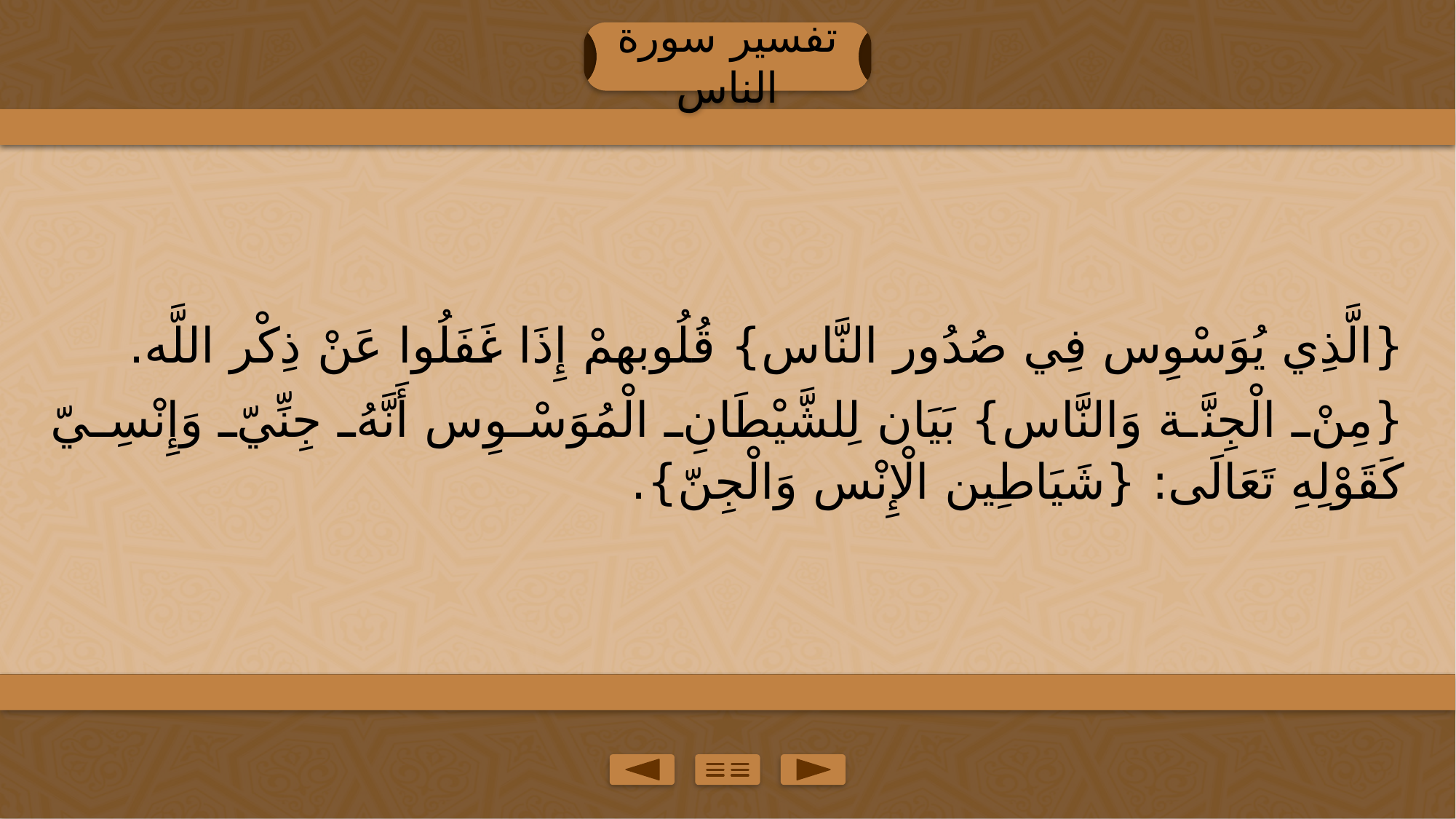

تفسير سورة الناس

{الَّذِي يُوَسْوِس فِي صُدُور النَّاس} قُلُوبهمْ إِذَا غَفَلُوا عَنْ ذِكْر اللَّه.
{مِنْ الْجِنَّة وَالنَّاس} بَيَان لِلشَّيْطَانِ الْمُوَسْوِس أَنَّهُ جِنِّيّ وَإِنْسِيّ كَقَوْلِهِ تَعَالَى: {شَيَاطِين الْإِنْس وَالْجِنّ}.